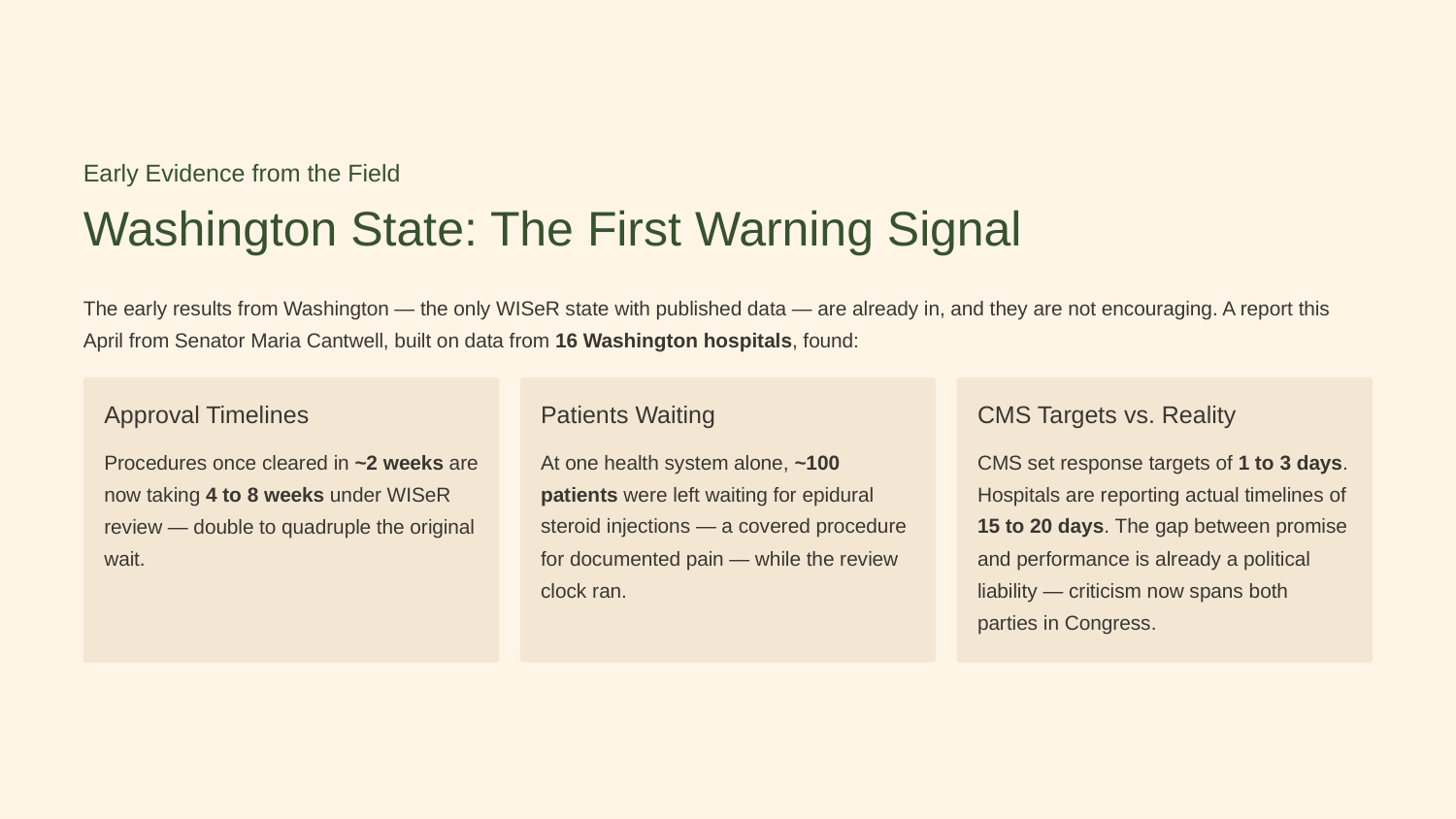

Early Evidence from the Field
Washington State: The First Warning Signal
The early results from Washington — the only WISeR state with published data — are already in, and they are not encouraging. A report this April from Senator Maria Cantwell, built on data from 16 Washington hospitals, found:

Approval Timelines
Patients Waiting
CMS Targets vs. Reality
Procedures once cleared in ~2 weeks are now taking 4 to 8 weeks under WISeR review — double to quadruple the original wait.
At one health system alone, ~100 patients were left waiting for epidural steroid injections — a covered procedure for documented pain — while the review clock ran.
CMS set response targets of 1 to 3 days. Hospitals are reporting actual timelines of 15 to 20 days. The gap between promise and performance is already a political liability — criticism now spans both parties in Congress.